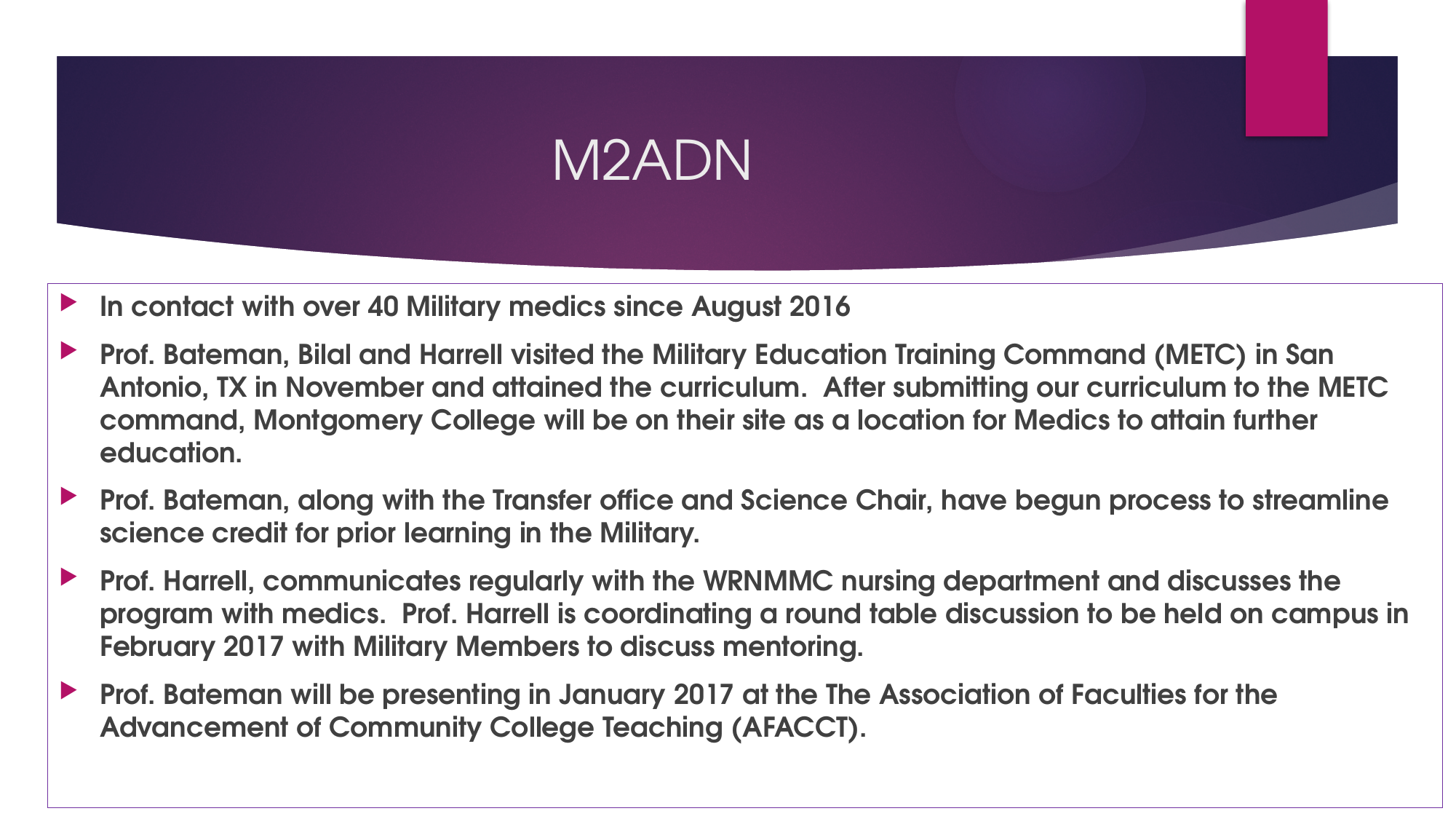

# M2ADN
In contact with over 40 Military medics since August 2016
Prof. Bateman, Bilal and Harrell visited the Military Education Training Command (METC) in San Antonio, TX in November and attained the curriculum.  After submitting our curriculum to the METC command, Montgomery College will be on their site as a location for Medics to attain further education.
Prof. Bateman, along with the Transfer office and Science Chair, have begun process to streamline science credit for prior learning in the Military.
Prof. Harrell, communicates regularly with the WRNMMC nursing department and discusses the program with medics.  Prof. Harrell is coordinating a round table discussion to be held on campus in February 2017 with Military Members to discuss mentoring.
Prof. Bateman will be presenting in January 2017 at the The Association of Faculties for the Advancement of Community College Teaching (AFACCT).